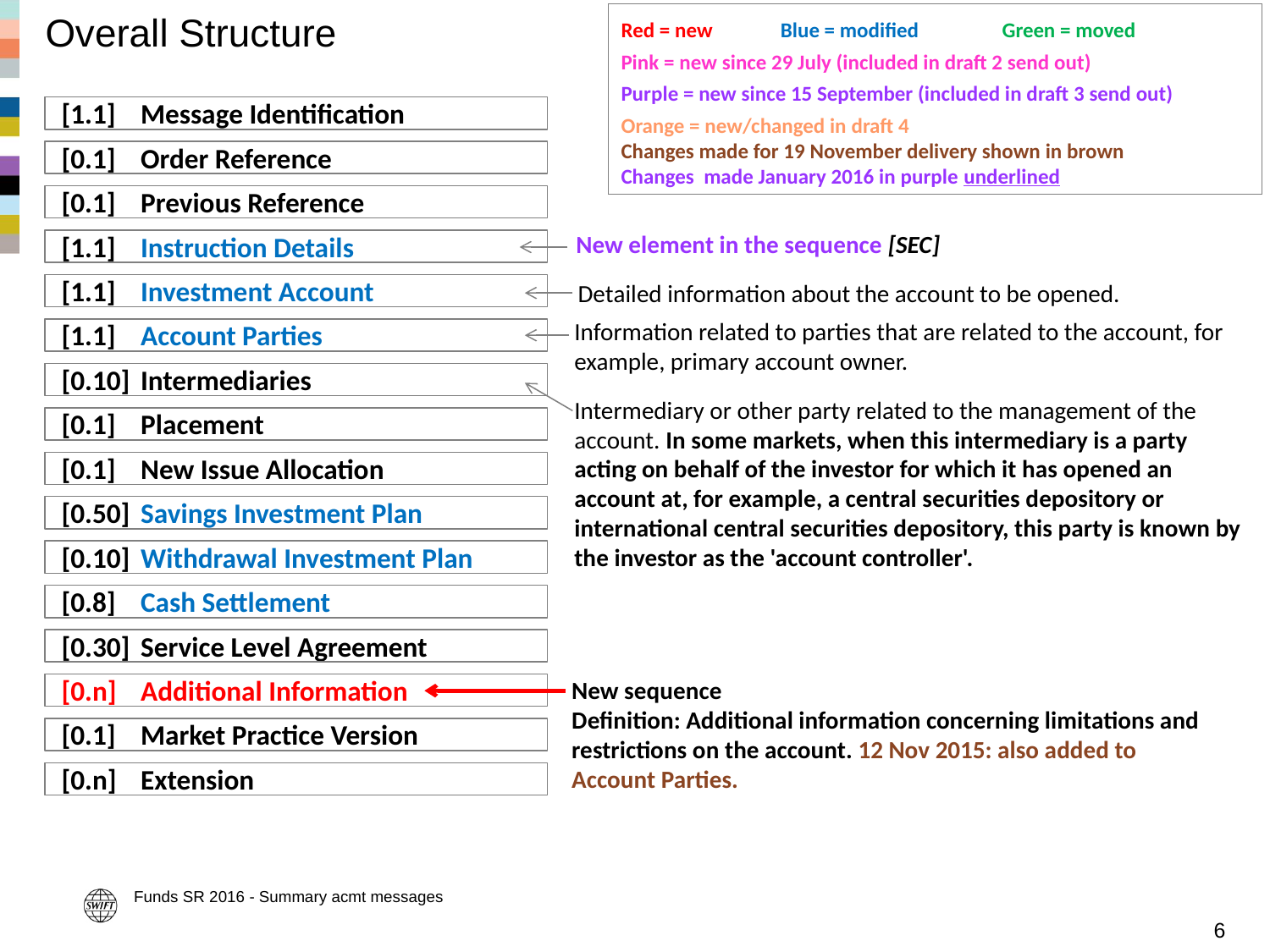

# Overall Structure
Red = new 	Blue = modified	Green = moved
Pink = new since 29 July (included in draft 2 send out)
Purple = new since 15 September (included in draft 3 send out)
Orange = new/changed in draft 4
Changes made for 19 November delivery shown in brown
Changes  made January 2016 in purple underlined
[1.1]	Message Identification
[0.1]	Order Reference
[0.1]	Previous Reference
[1.1]	Instruction Details
[1.1]	Investment Account
[1.1]	Account Parties
[0.10]	Intermediaries
[0.1]	Placement
[0.1]	New Issue Allocation
[0.50]	Savings Investment Plan
[0.10]	Withdrawal Investment Plan
[0.8]	Cash Settlement
[0.30]	Service Level Agreement
[0.n]	Additional Information
[0.1]	Market Practice Version
[0.n]	Extension

New element in the sequence [SEC]

Detailed information about the account to be opened.

Information related to parties that are related to the account, for example, primary account owner.

Intermediary or other party related to the management of the account. In some markets, when this intermediary is a party acting on behalf of the investor for which it has opened an account at, for example, a central securities depository or international central securities depository, this party is known by the investor as the 'account controller'.

New sequence
Definition: Additional information concerning limitations and restrictions on the account. 12 Nov 2015: also added to Account Parties.

Funds SR 2016 - Summary acmt messages
6